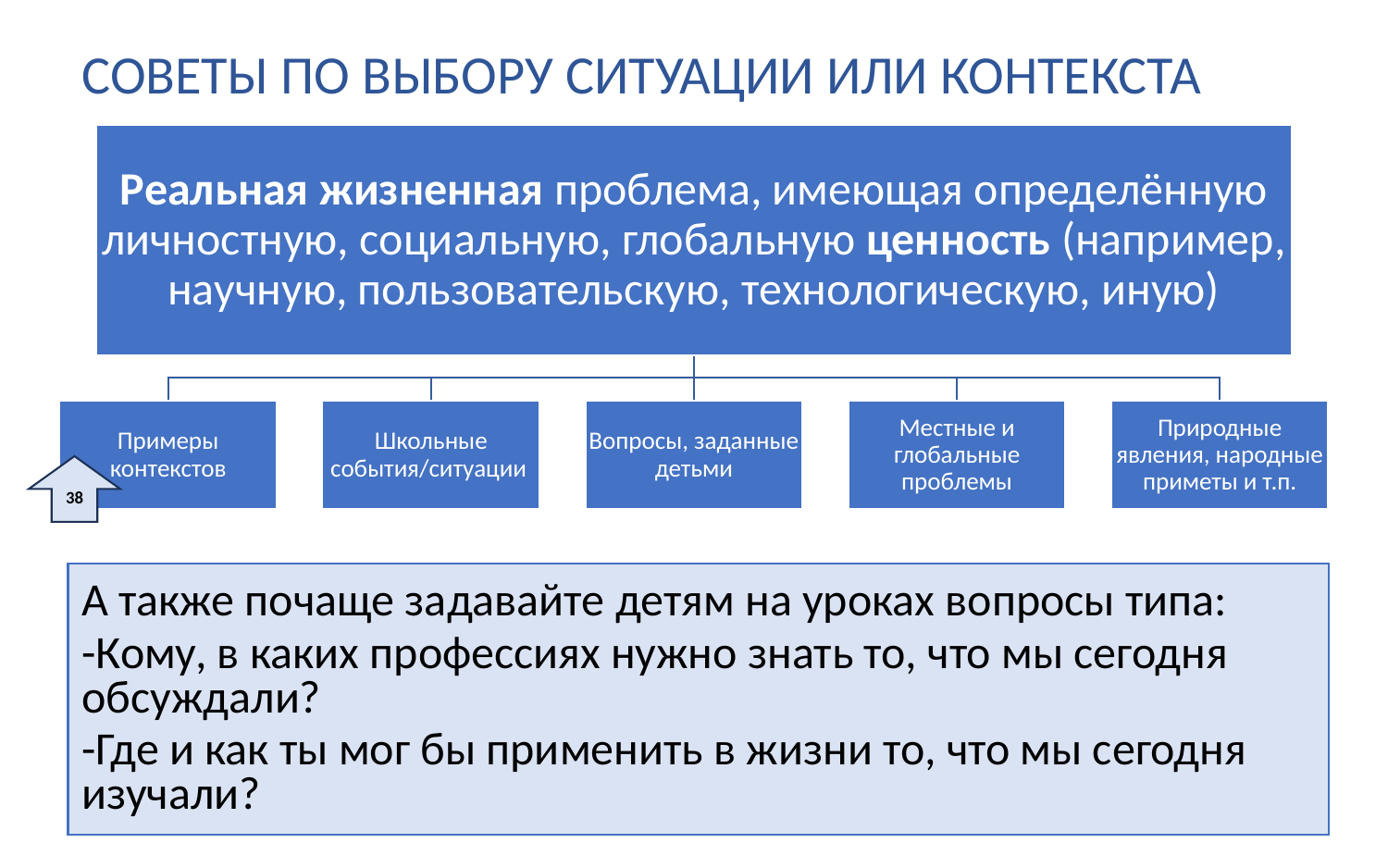

Советы по выбору ситуации или контекста
Реальная жизненная проблема, имеющая определённую личностную, социальную, глобальную ценность (например, научную, пользовательскую, технологическую, иную)
Примеры контекстов
Школьные события/ситуации
Вопросы, заданные детьми
Местные и глобальные проблемы
Природные явления, народные приметы и т.п.

38
А также почаще задавайте детям на уроках вопросы типа:
-Кому, в каких профессиях нужно знать то, что мы сегодня обсуждали?
-Где и как ты мог бы применить в жизни то, что мы сегодня изучали?
46